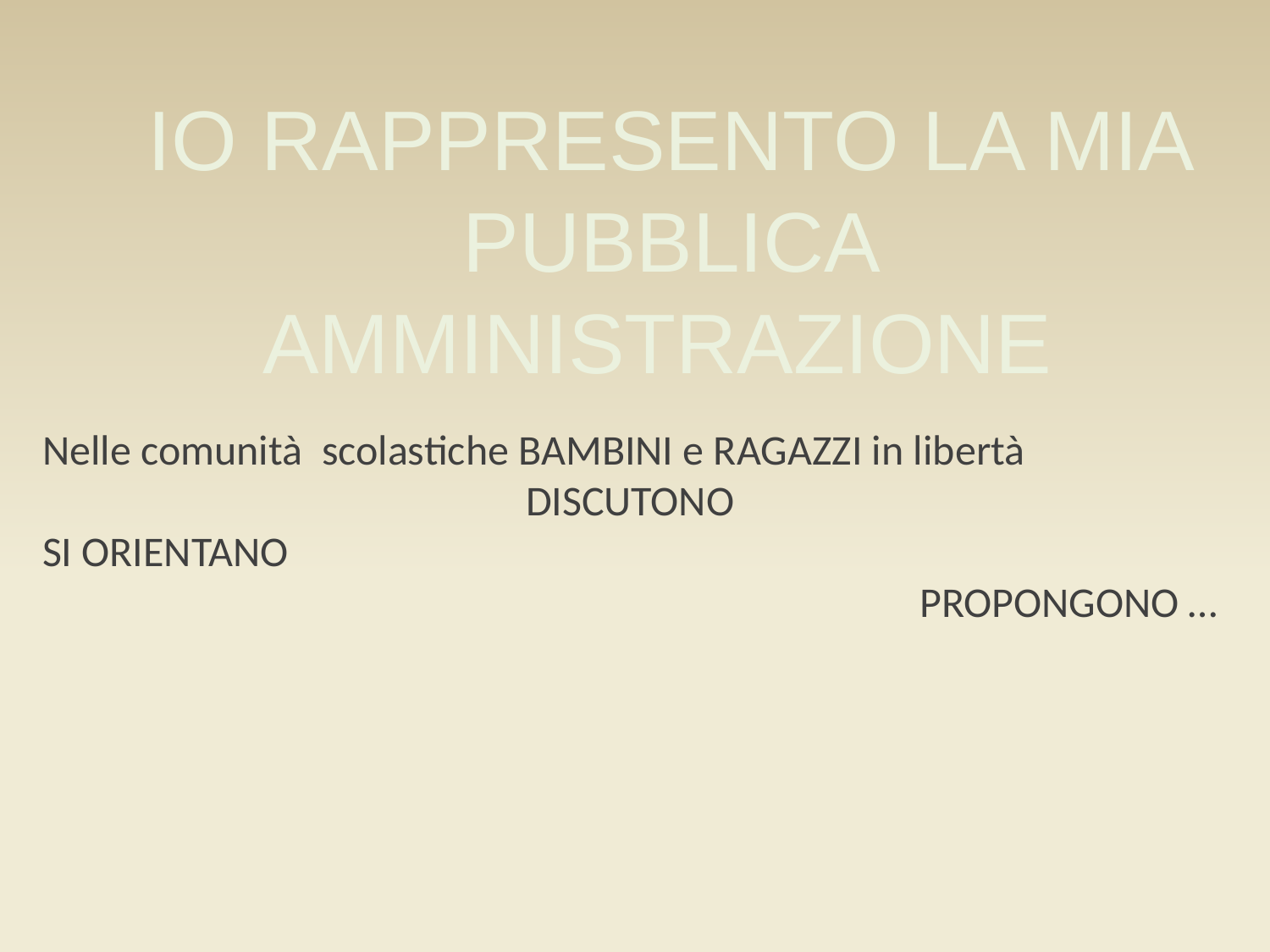

IO RAPPRESENTO LA MIA PUBBLICA AMMINISTRAZIONE
Nelle comunità  scolastiche BAMBINI e RAGAZZI in libertà
DISCUTONO
SI ORIENTANO
PROPONGONO …